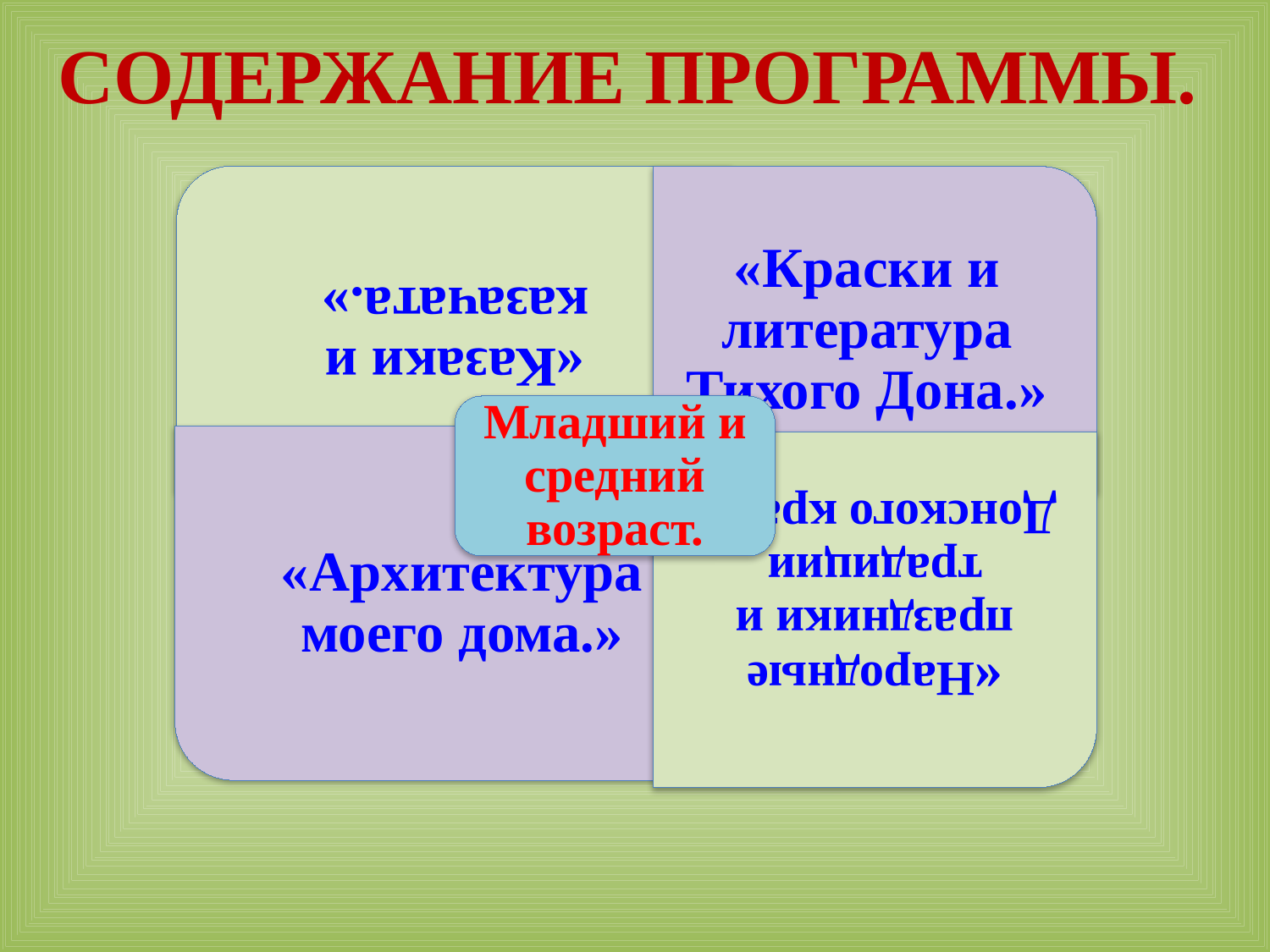

Содержание программы.
«Казаки и казачата.»
«Краски и литература Тихого Дона.»
«Архитектура моего дома.»
«Народные праздники и традиции Донского края.»
Младший и средний возраст.